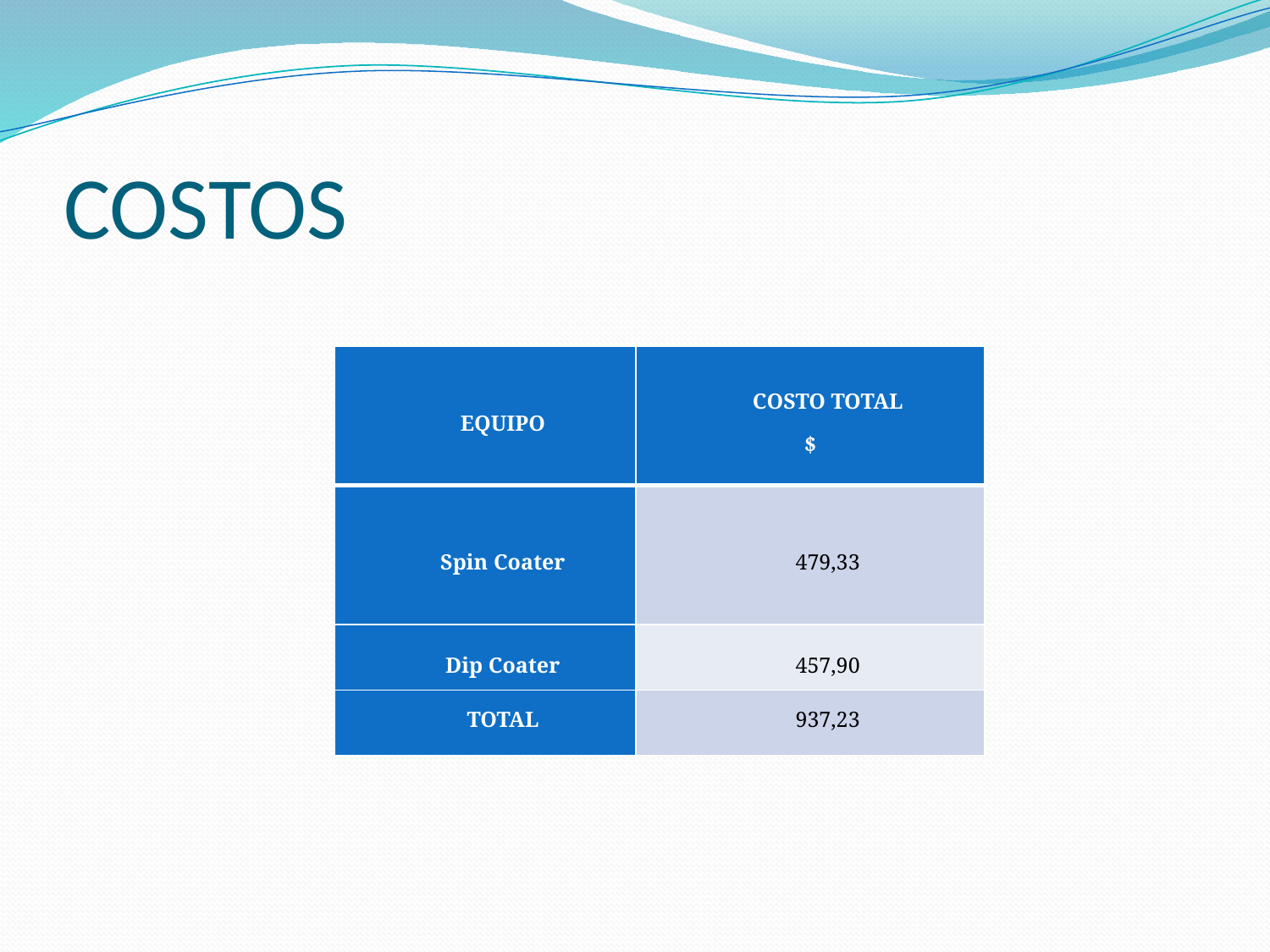

# COSTOS
| EQUIPO | COSTO TOTAL $ |
| --- | --- |
| Spin Coater | 479,33 |
| Dip Coater | 457,90 |
| TOTAL | 937,23 |